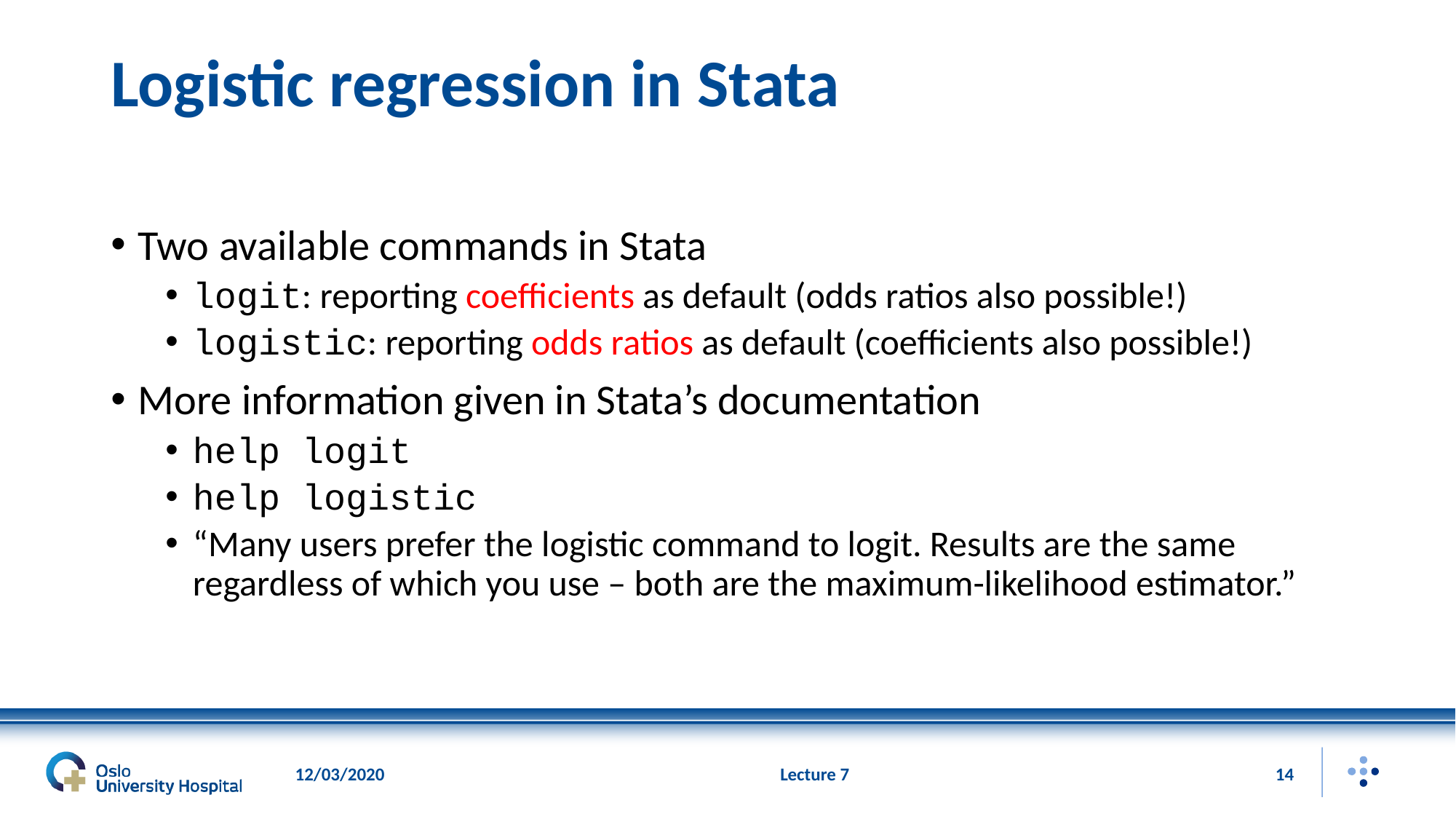

# Logistic regression in Stata
Two available commands in Stata
logit: reporting coefficients as default (odds ratios also possible!)
logistic: reporting odds ratios as default (coefficients also possible!)
More information given in Stata’s documentation
help logit
help logistic
“Many users prefer the logistic command to logit. Results are the same regardless of which you use – both are the maximum-likelihood estimator.”
12/03/2020
Lecture 7
14